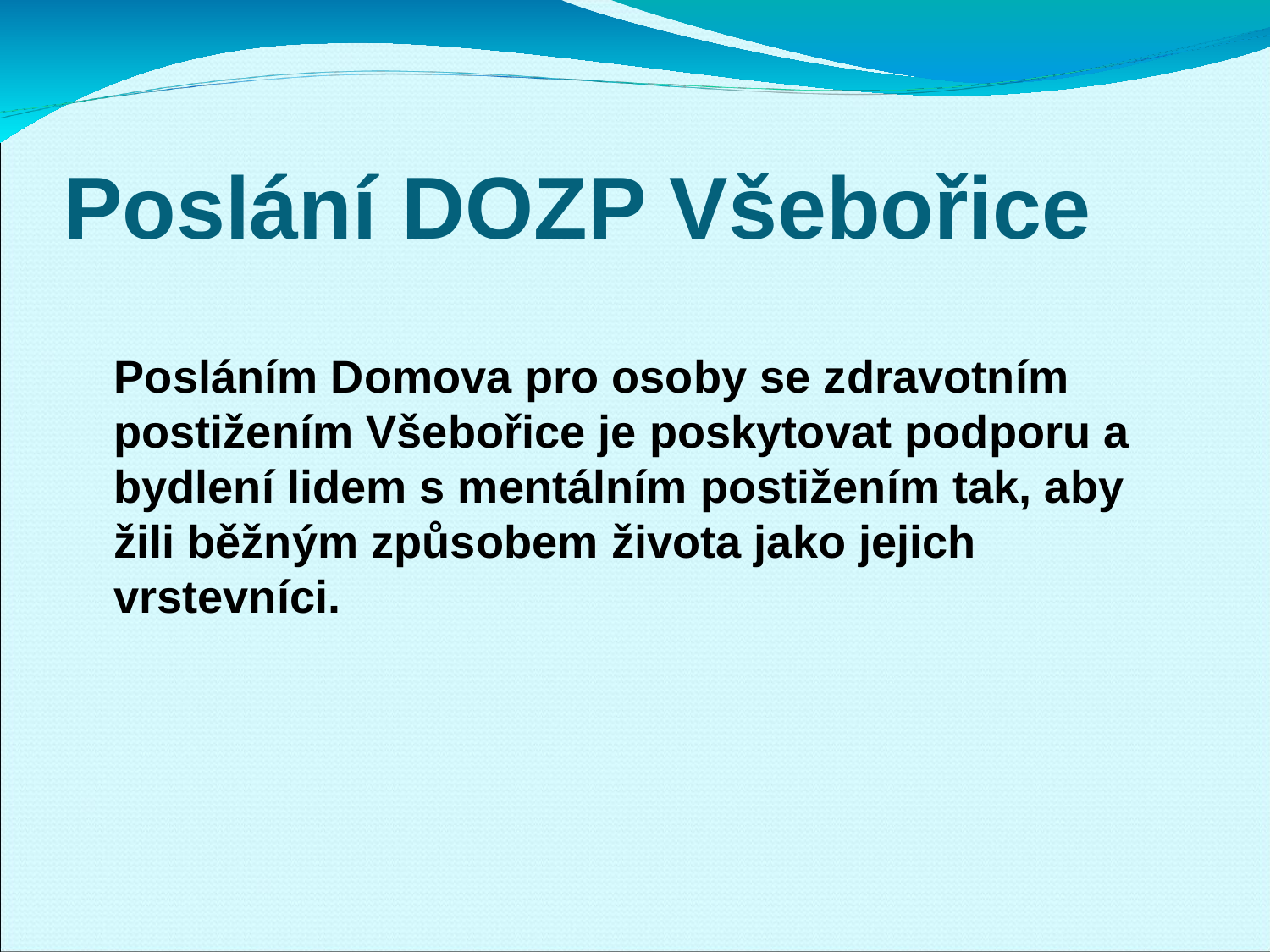

Poslání DOZP Všebořice

   Posláním Domova pro osoby se zdravotním postižením Všebořice je poskytovat podporu a bydlení lidem s mentálním postižením tak, aby žili běžným způsobem života jako jejich vrstevníci.